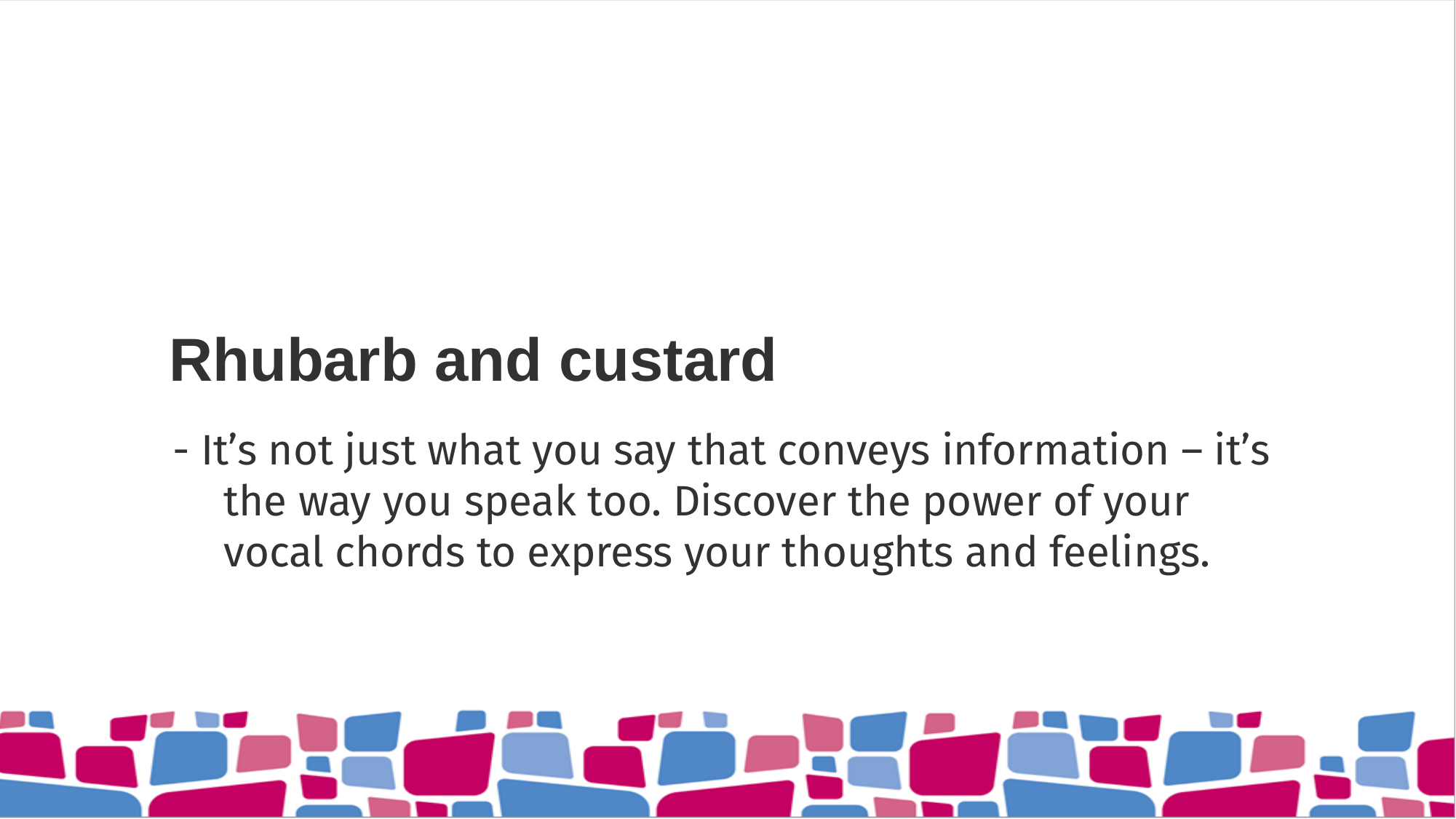

# Rhubarb and custard
- It’s not just what you say that conveys information – it’s the way you speak too. Discover the power of your vocal chords to express your thoughts and feelings.